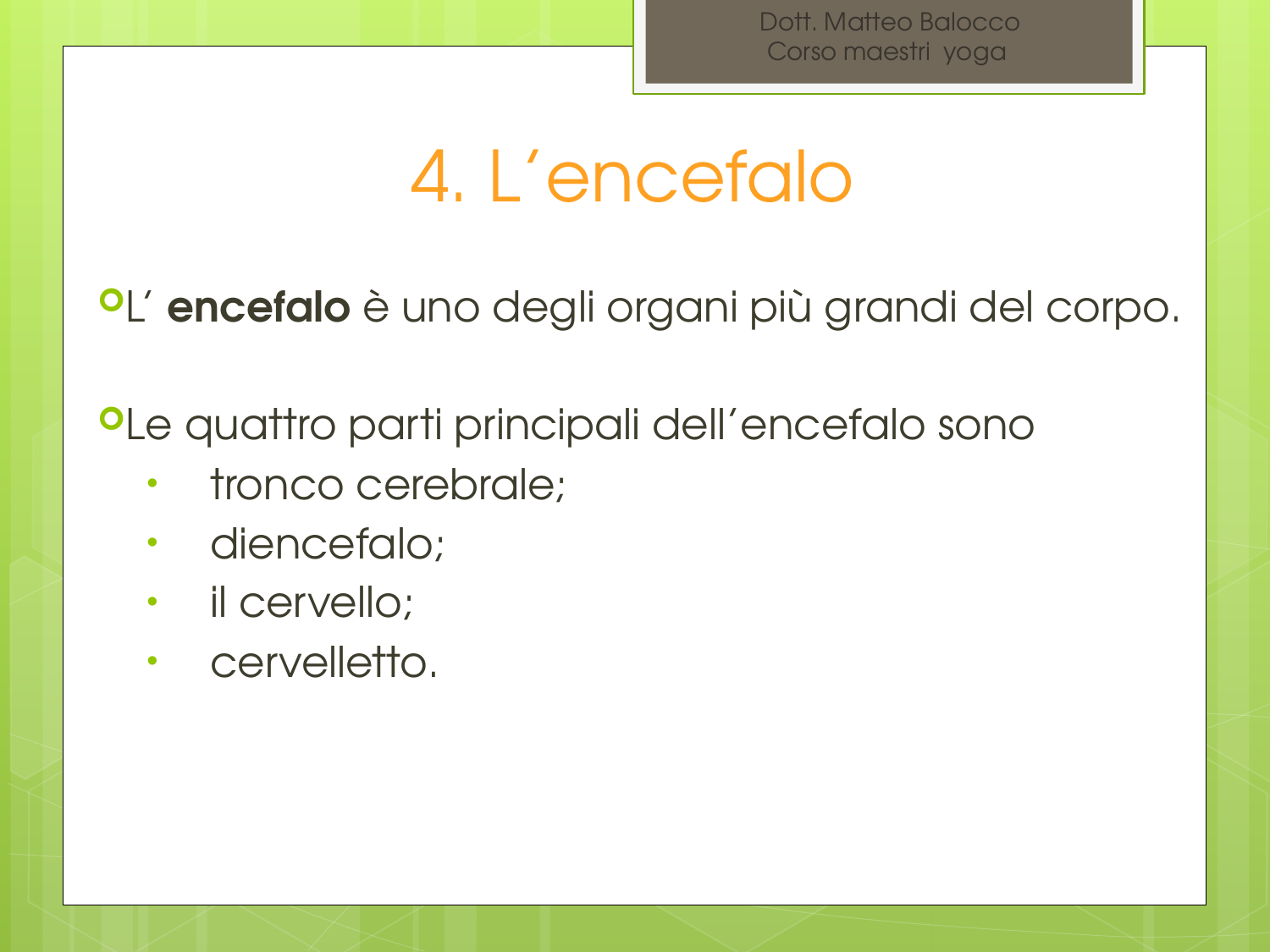

Dott. Matteo Balocco
Corso maestri  yoga
# 4. L’encefalo
L’ encefalo è uno degli organi più grandi del corpo.

Le quattro parti principali dell’encefalo sono
tronco cerebrale;
diencefalo;
il cervello;
cervelletto.